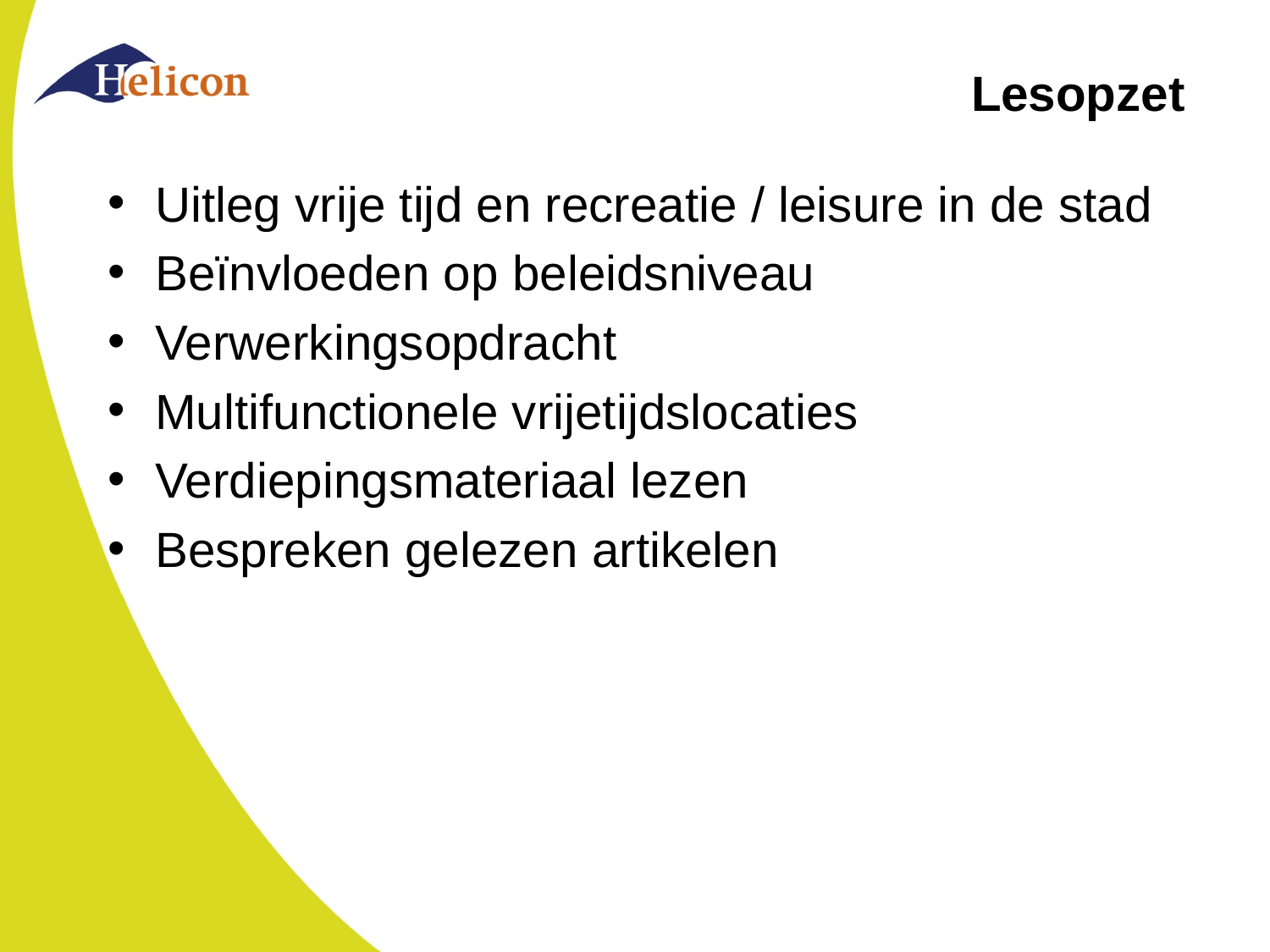

# Lesopzet
Uitleg vrije tijd en recreatie / leisure in de stad
Beïnvloeden op beleidsniveau
Verwerkingsopdracht
Multifunctionele vrijetijdslocaties
Verdiepingsmateriaal lezen
Bespreken gelezen artikelen